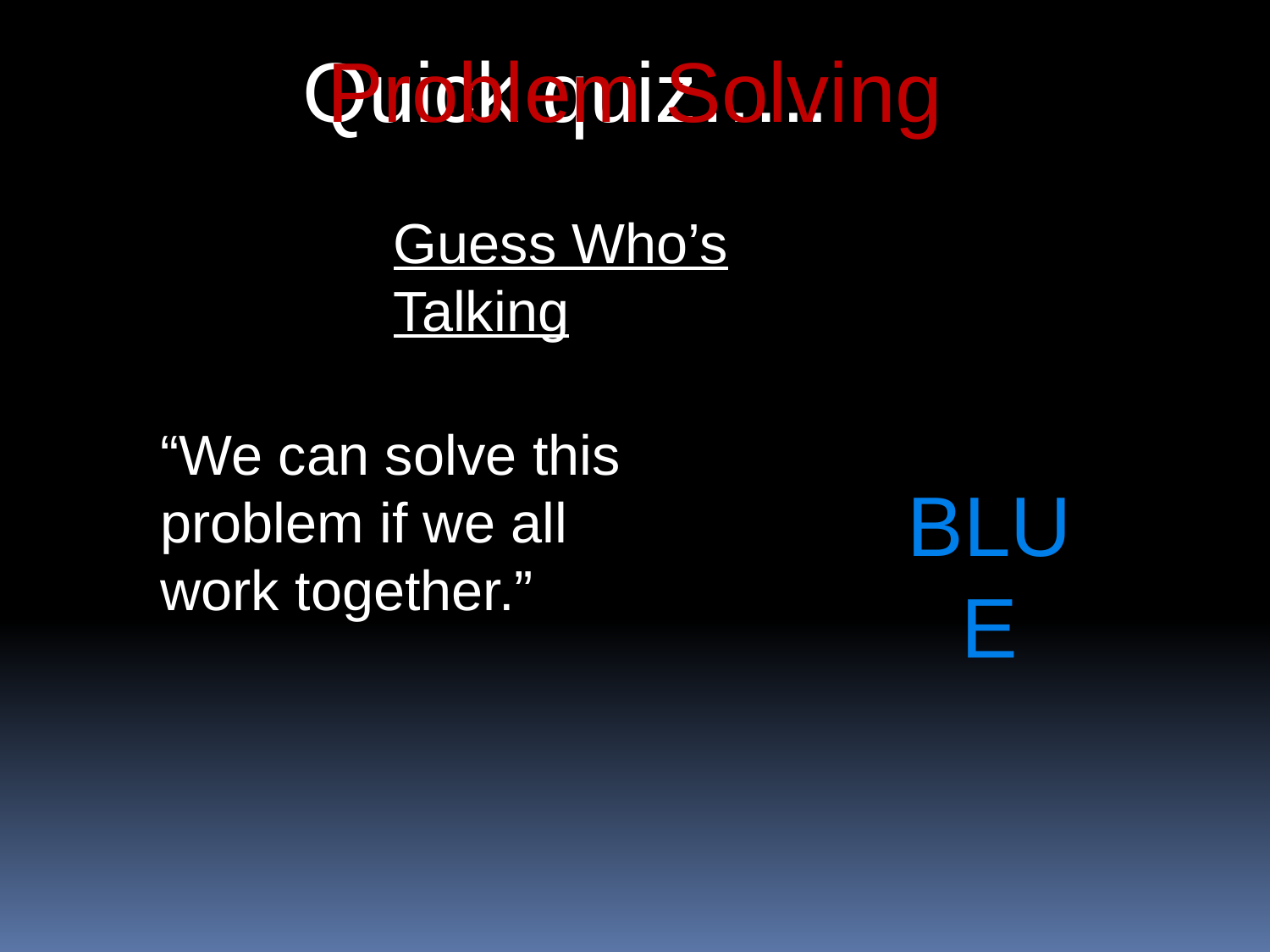

Quick quiz…..
Problem Solving
Guess Who’s Talking
“We can solve this problem if we all work together.”
BLUE